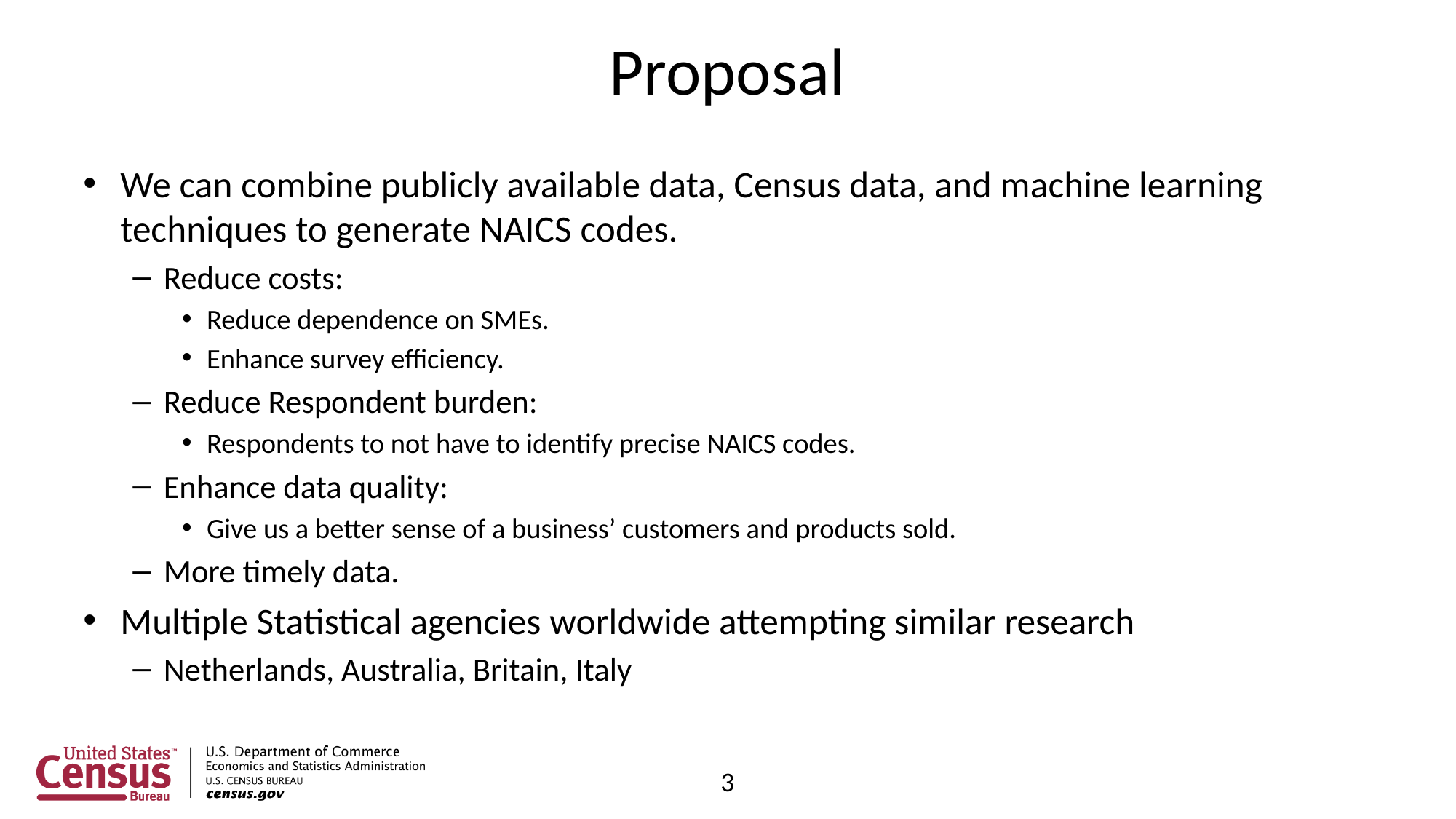

# Proposal
We can combine publicly available data, Census data, and machine learning techniques to generate NAICS codes.
Reduce costs:
Reduce dependence on SMEs.
Enhance survey efficiency.
Reduce Respondent burden:
Respondents to not have to identify precise NAICS codes.
Enhance data quality:
Give us a better sense of a business’ customers and products sold.
More timely data.
Multiple Statistical agencies worldwide attempting similar research
Netherlands, Australia, Britain, Italy
3